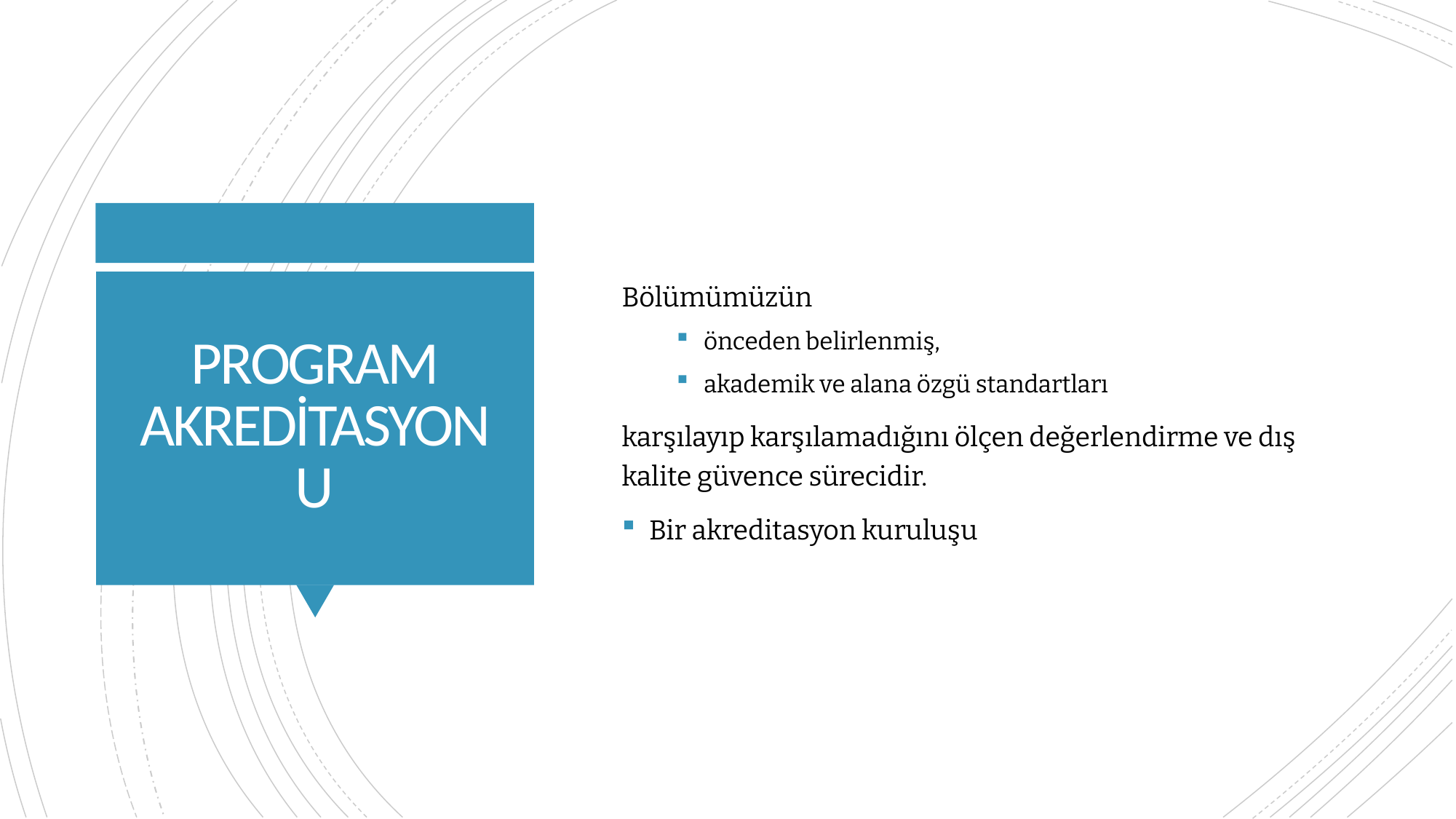

Bölümümüzün
önceden belirlenmiş,
akademik ve alana özgü standartları
karşılayıp karşılamadığını ölçen değerlendirme ve dış kalite güvence sürecidir.
Bir akreditasyon kuruluşu
# PROGRAM AKREDİTASYONU